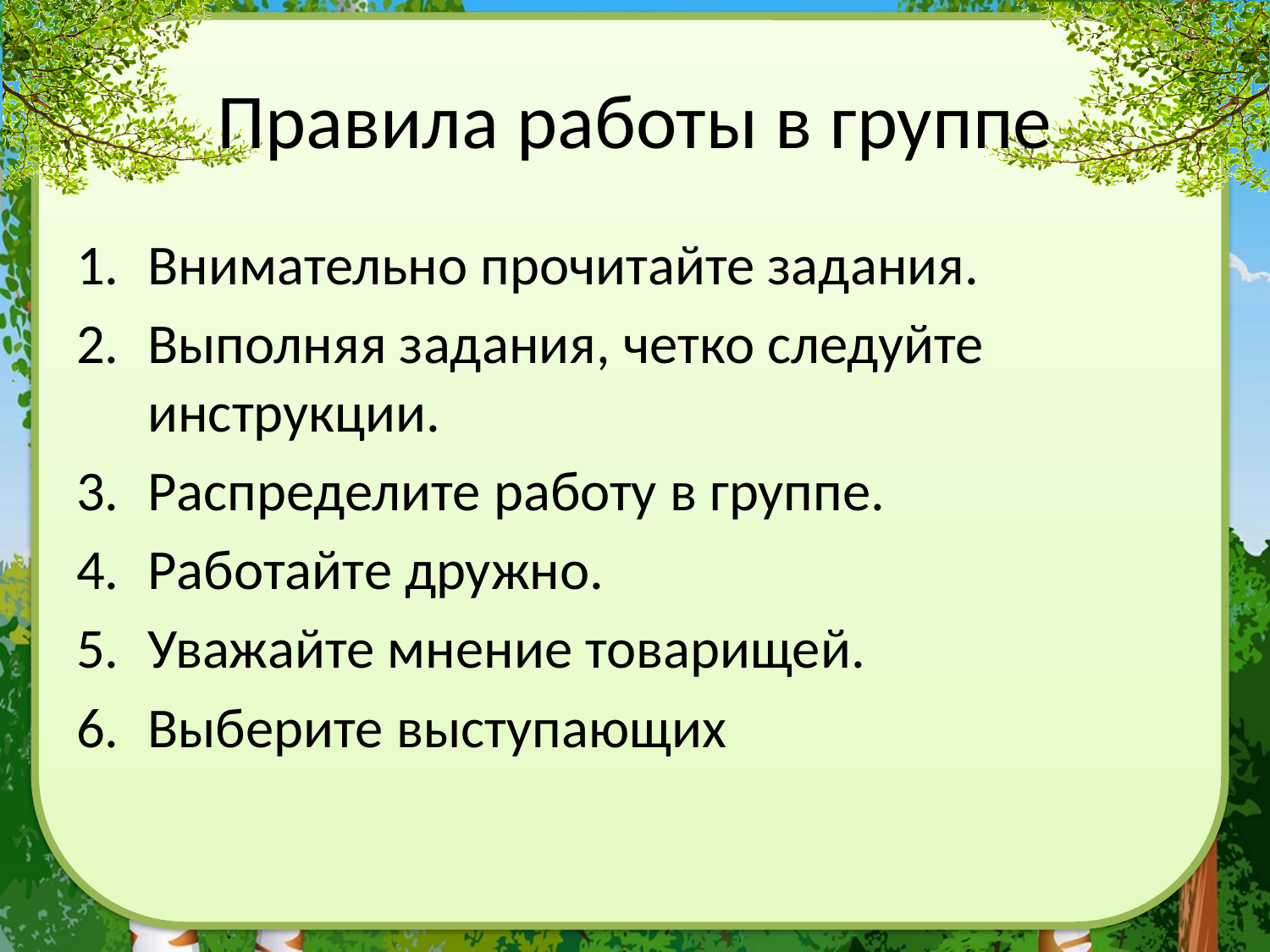

# Правила работы в группе
Внимательно прочитайте задания.
Выполняя задания, четко следуйте инструкции.
Распределите работу в группе.
Работайте дружно.
Уважайте мнение товарищей.
Выберите выступающих